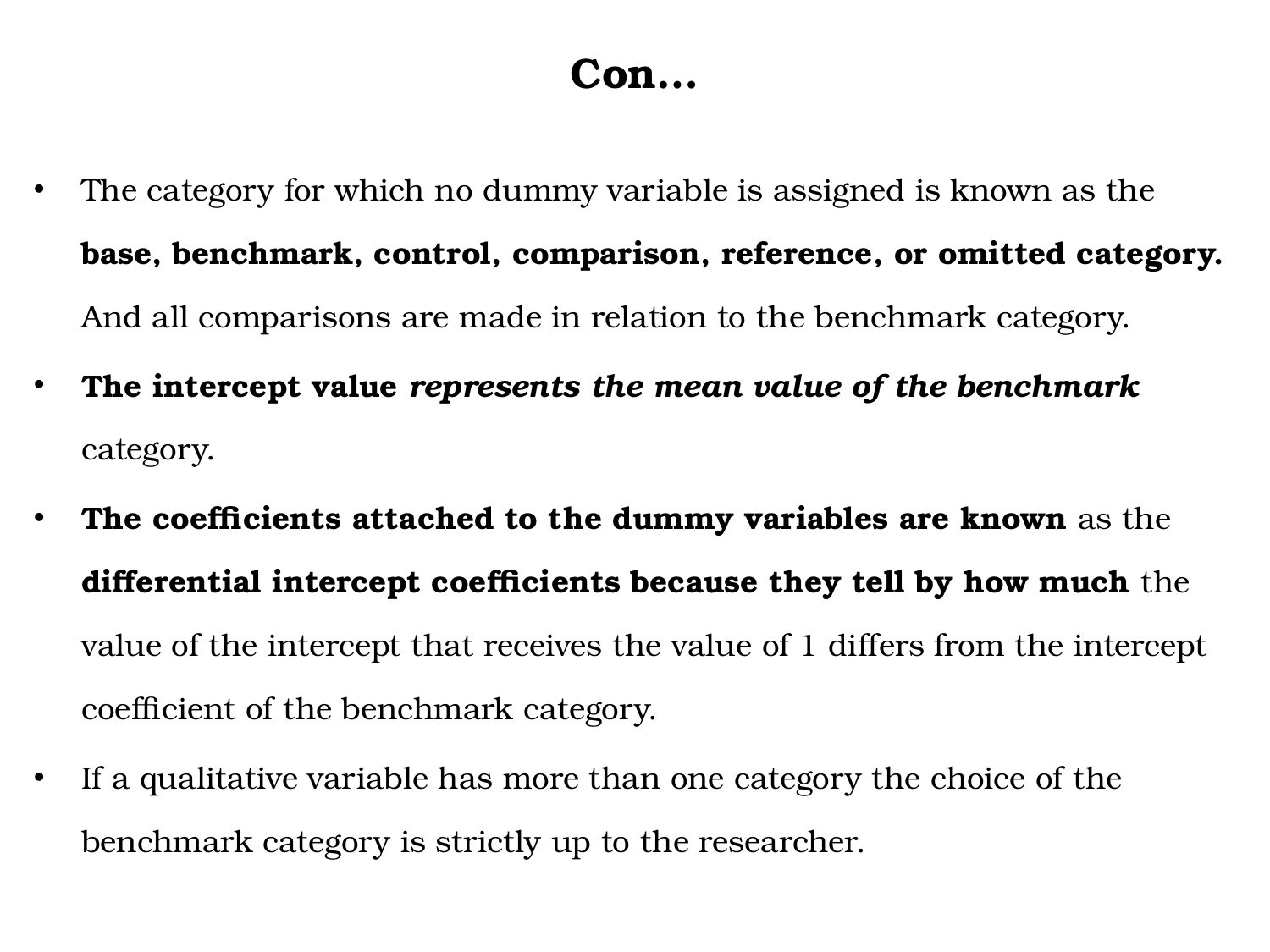

# Con…
The category for which no dummy variable is assigned is known as the base, benchmark, control, comparison, reference, or omitted category. And all comparisons are made in relation to the benchmark category.
The intercept value represents the mean value of the benchmark category.
The coefficients attached to the dummy variables are known as the differential intercept coefficients because they tell by how much the value of the intercept that receives the value of 1 differs from the intercept coefficient of the benchmark category.
If a qualitative variable has more than one category the choice of the benchmark category is strictly up to the researcher.